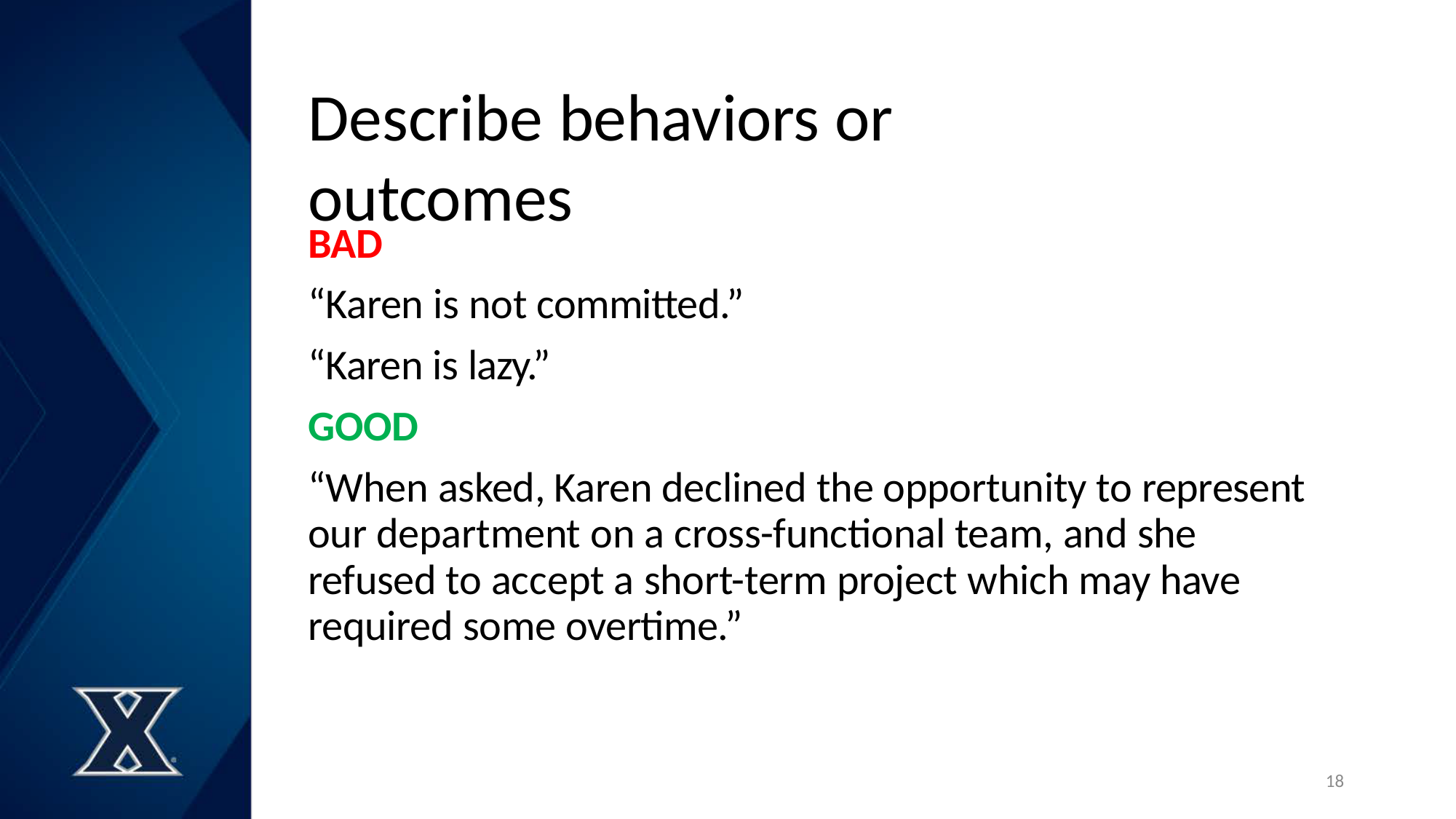

# Describe behaviors or outcomes
BAD
“Karen is not committed.”  “Karen is lazy.”
GOOD
“When asked, Karen declined the opportunity to represent  our department on a cross-functional team, and she  refused to accept a short-term project which may have  required some overtime.”
18